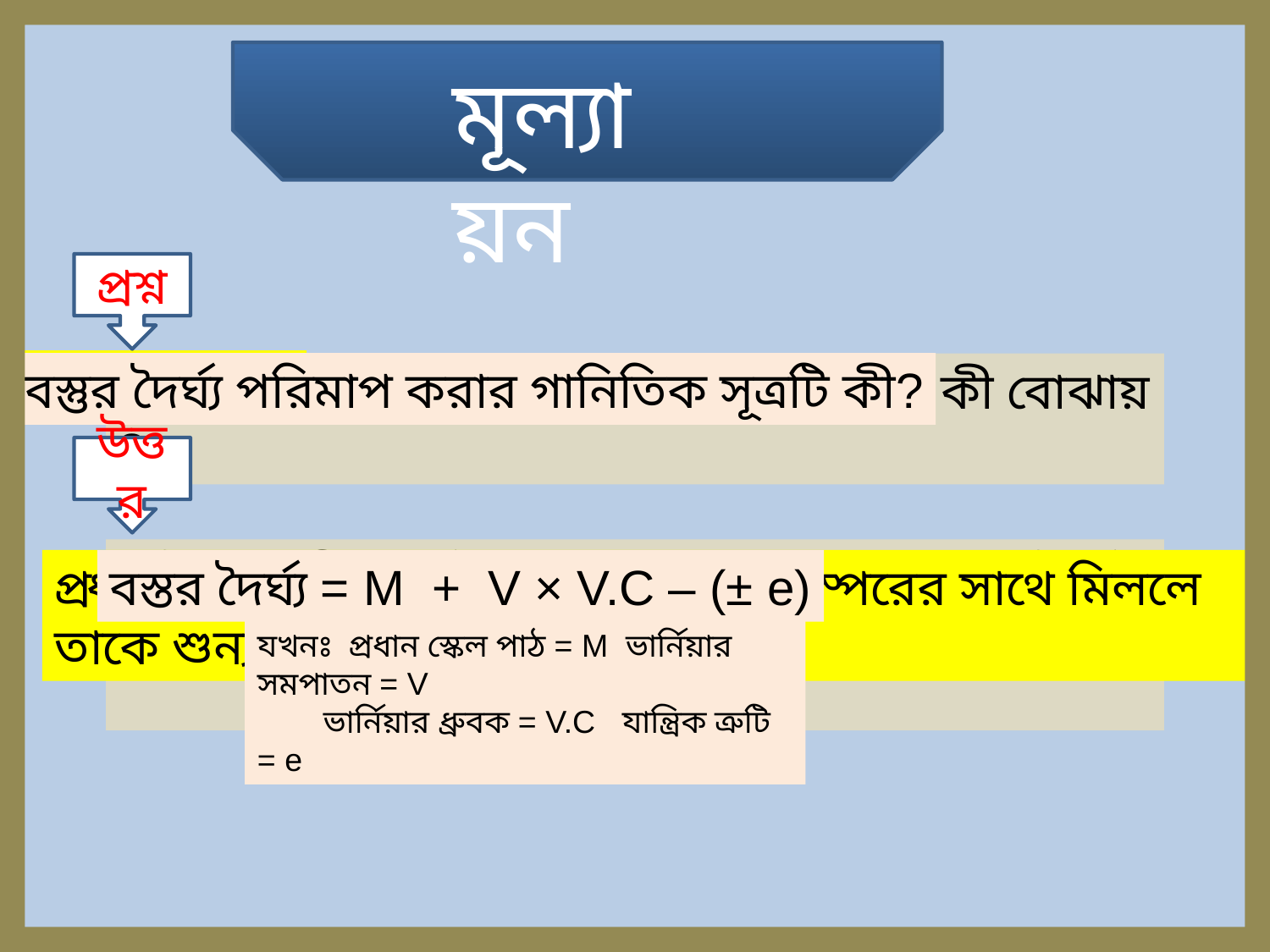

মূল্যায়ন
প্রশ্ন
শুন্য ত্রুটি কী?
বস্তুর দৈর্ঘ্য পরিমাপ করার গানিতিক সূত্রটি কী?
স্লাইড ক্যালিপার্সের ভার্নিয়ার ধ্রুবক  বলতে কী বোঝায় ?
উত্তর
স্লাইড ক্যালিপার্সের প্রধান  স্কেলের  ক্ষুদ্রতম 1 ভাগের  দৈর্ঘ্য  ও ভার্নিয়ার  স্কেলের
ক্ষুদ্রতম 1 ভাগের  দৈর্ঘ্যে র  পার্থক্যকে  ভার্নিয়ার ধ্রুবক বলে।
প্রধান   ও  ভার্নিয়ার স্কেলের  শুন্য  দাগদুটি পরস্পরের সাথে মিললে তাকে শুন্য ত্রুটি বলে
বস্তর দৈর্ঘ্য = M  +  V × V.C – (± e)
যখনঃ  প্রধান স্কেল পাঠ = M  ভার্নিয়ার সমপাতন = V
        ভার্নিয়ার ধ্রুবক = V.C   যান্ত্রিক ত্রুটি  = e